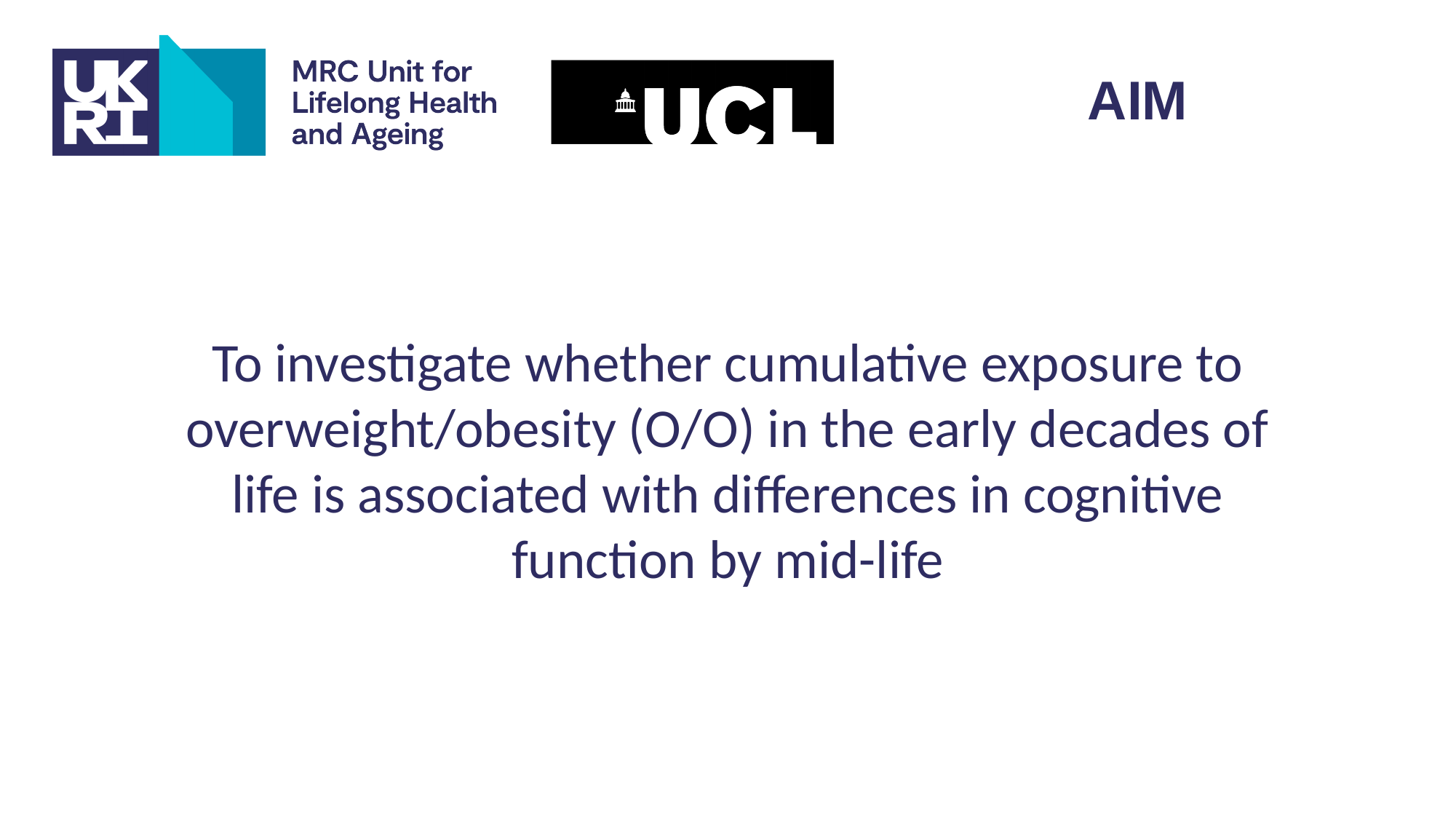

AIM
To investigate whether cumulative exposure to overweight/obesity (O/O) in the early decades of life is associated with differences in cognitive function by mid-life